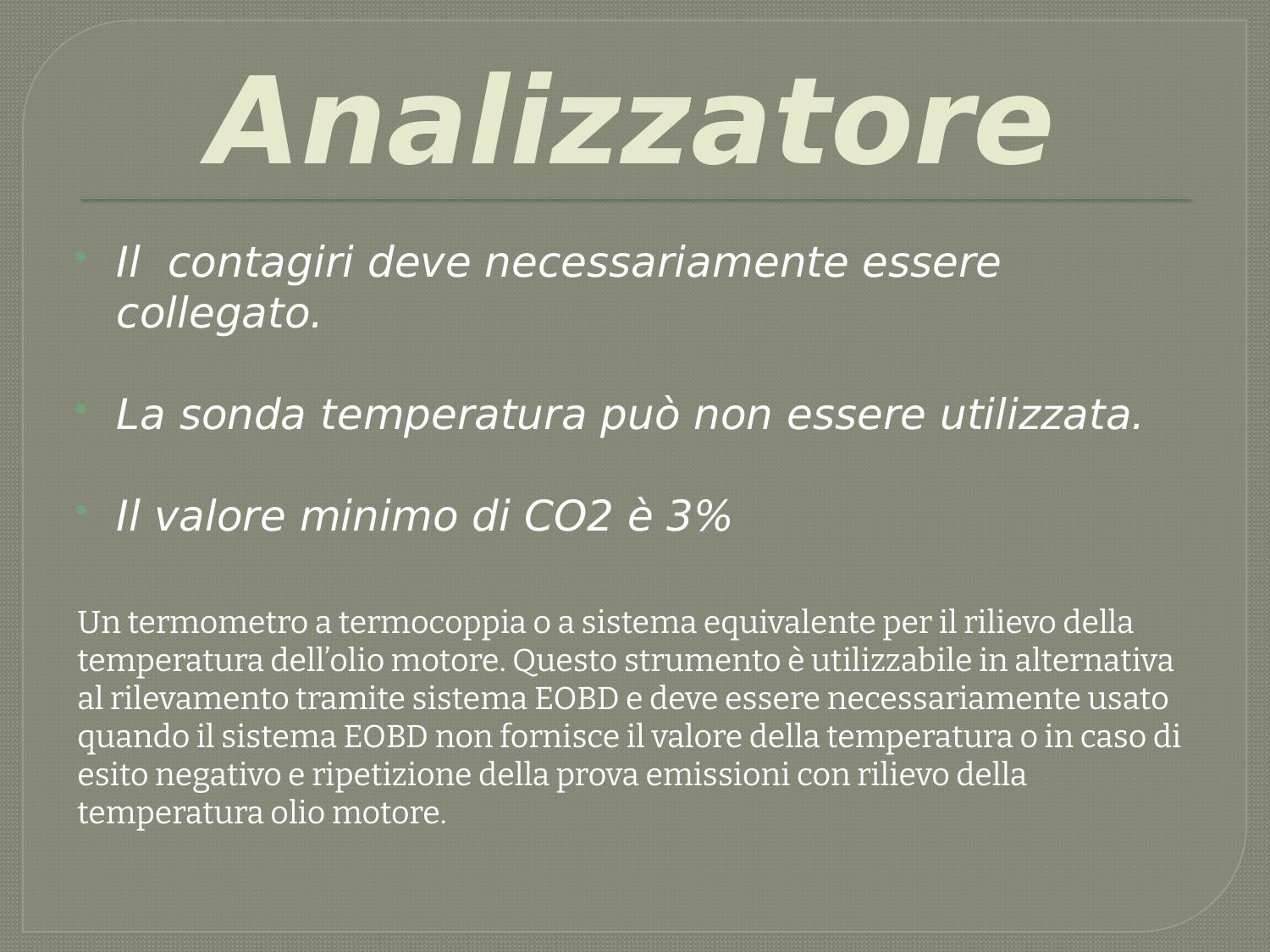

# Analizzatore
Il  contagiri deve necessariamente essere collegato.

La sonda temperatura può non essere utilizzata.

Il valore minimo di CO2 è 3%
Un termometro a termocoppia o a sistema equivalente per il rilievo della temperatura dell’olio motore. Questo strumento è utilizzabile in alternativa al rilevamento tramite sistema EOBD e deve essere necessariamente usato quando il sistema EOBD non fornisce il valore della temperatura o in caso di esito negativo e ripetizione della prova emissioni con rilievo della temperatura olio motore.